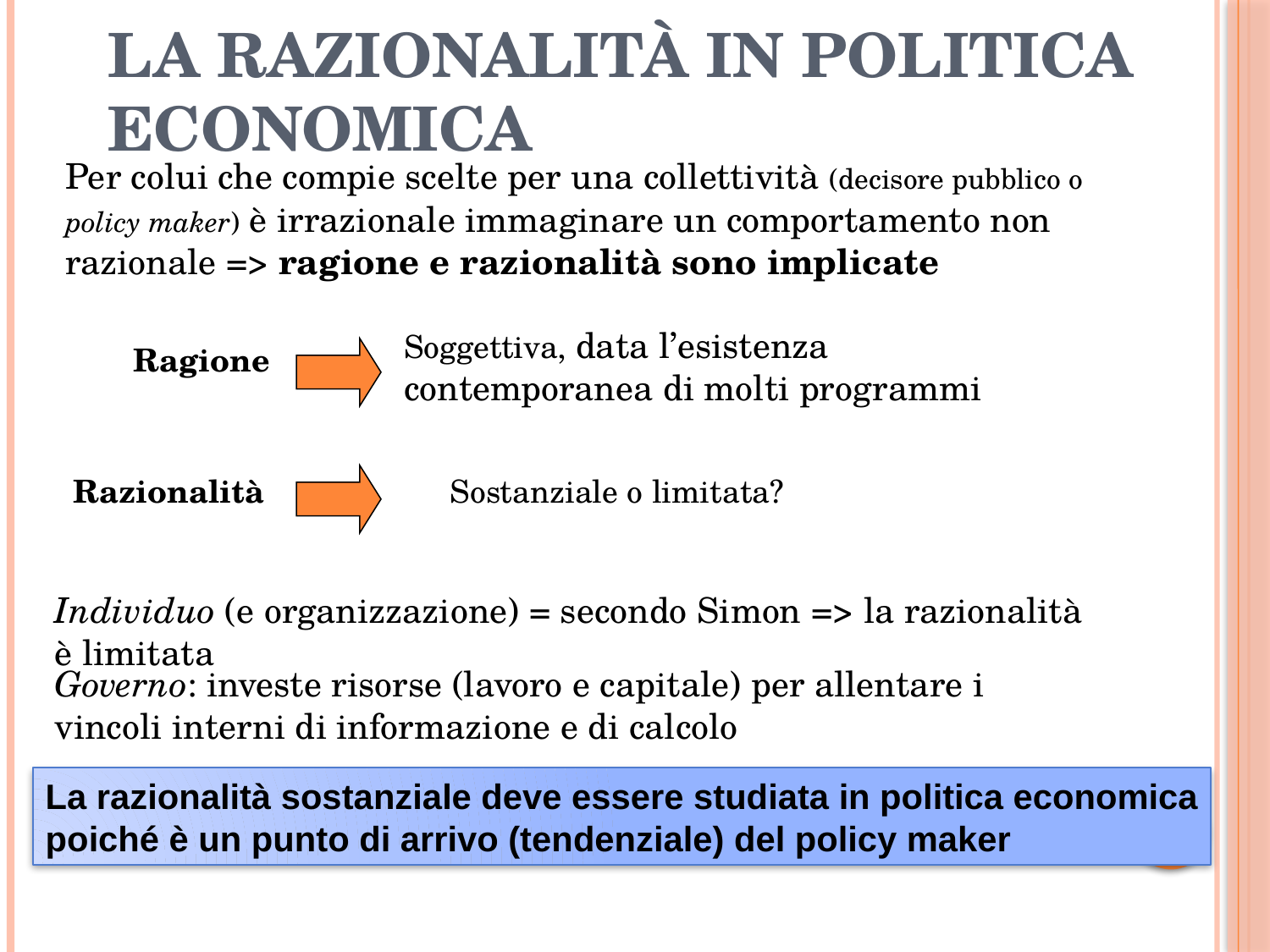

# La razionalità in politica economica
Per colui che compie scelte per una collettività (decisore pubblico o policy maker) è irrazionale immaginare un comportamento non razionale => ragione e razionalità sono implicate
Soggettiva, data l’esistenza contemporanea di molti programmi
Ragione

Razionalità

Sostanziale o limitata?
Individuo (e organizzazione) = secondo Simon => la razionalità è limitata
Governo: investe risorse (lavoro e capitale) per allentare i vincoli interni di informazione e di calcolo
La razionalità sostanziale deve essere studiata in politica economica
poiché è un punto di arrivo (tendenziale) del policy maker